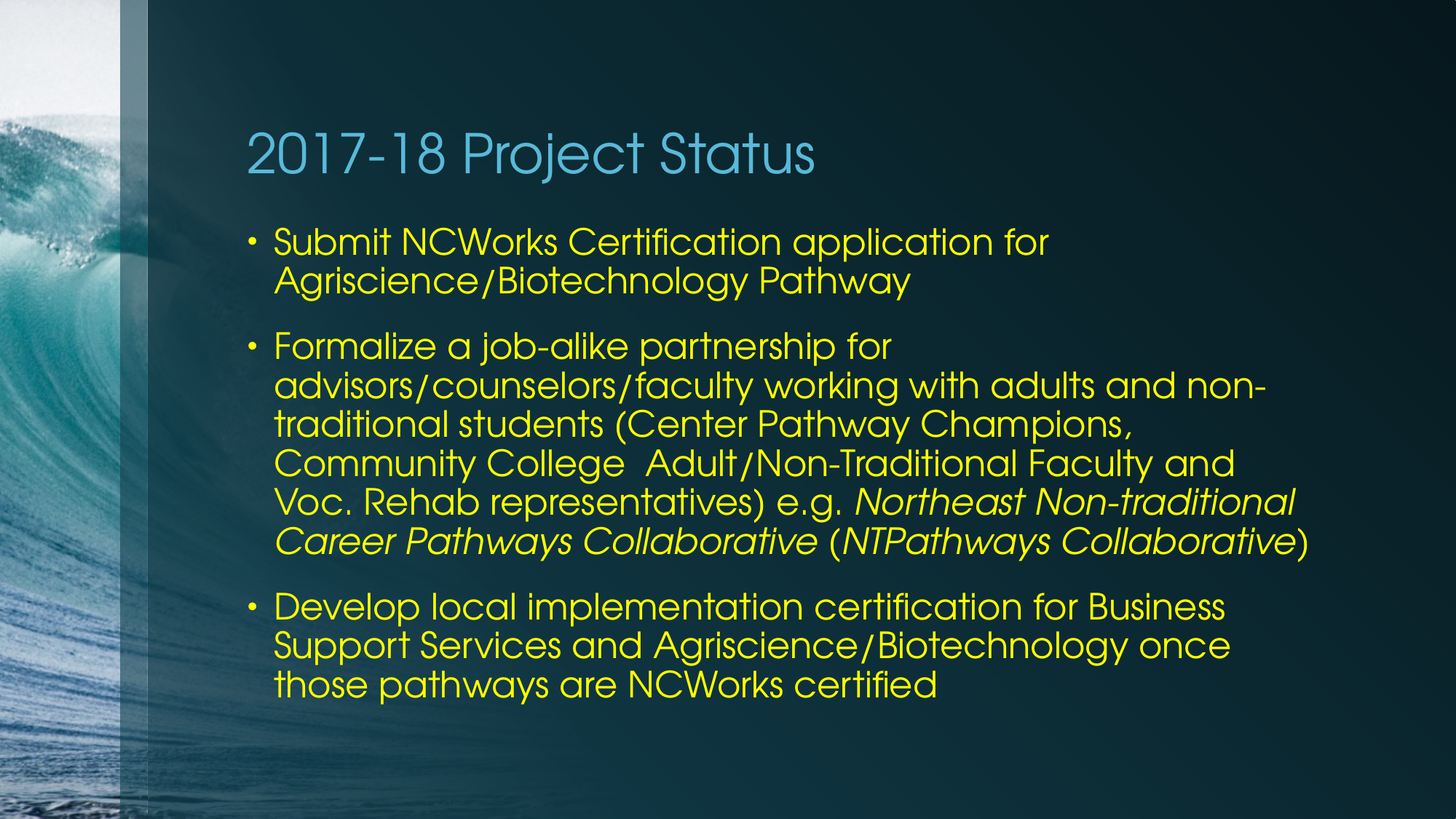

# 2017-18 Project Status
Submit NCWorks Certification application for Agriscience/Biotechnology Pathway
Formalize a job-alike partnership for advisors/counselors/faculty working with adults and non-traditional students (Center Pathway Champions, Community College  Adult/Non-Traditional Faculty and Voc. Rehab representatives) e.g. Northeast Non-traditional Career Pathways Collaborative (NTPathways Collaborative)
Develop local implementation certification for Business Support Services and Agriscience/Biotechnology once those pathways are NCWorks certified